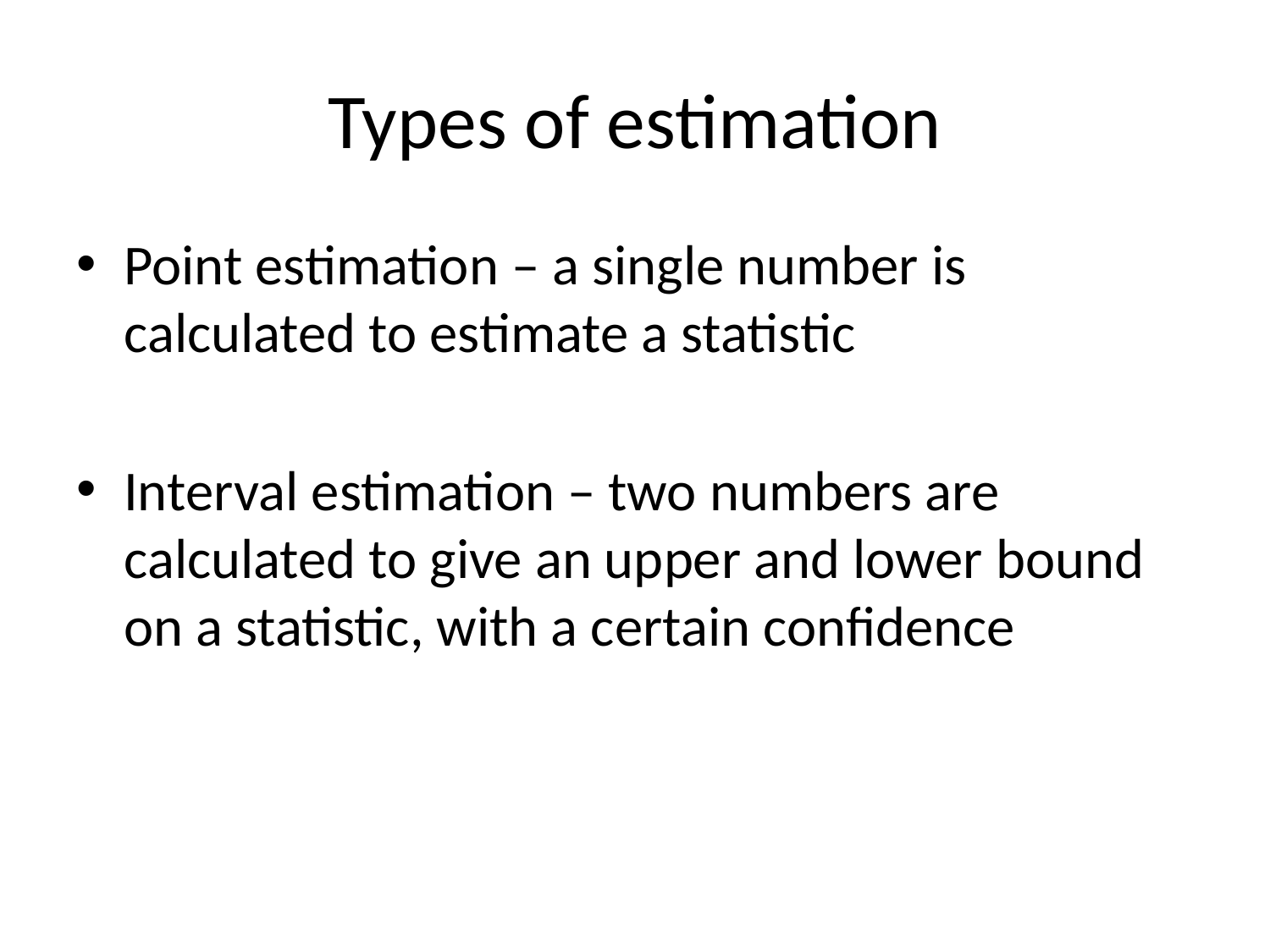

# Types of estimation
Point estimation – a single number is calculated to estimate a statistic

Interval estimation – two numbers are calculated to give an upper and lower bound on a statistic, with a certain confidence